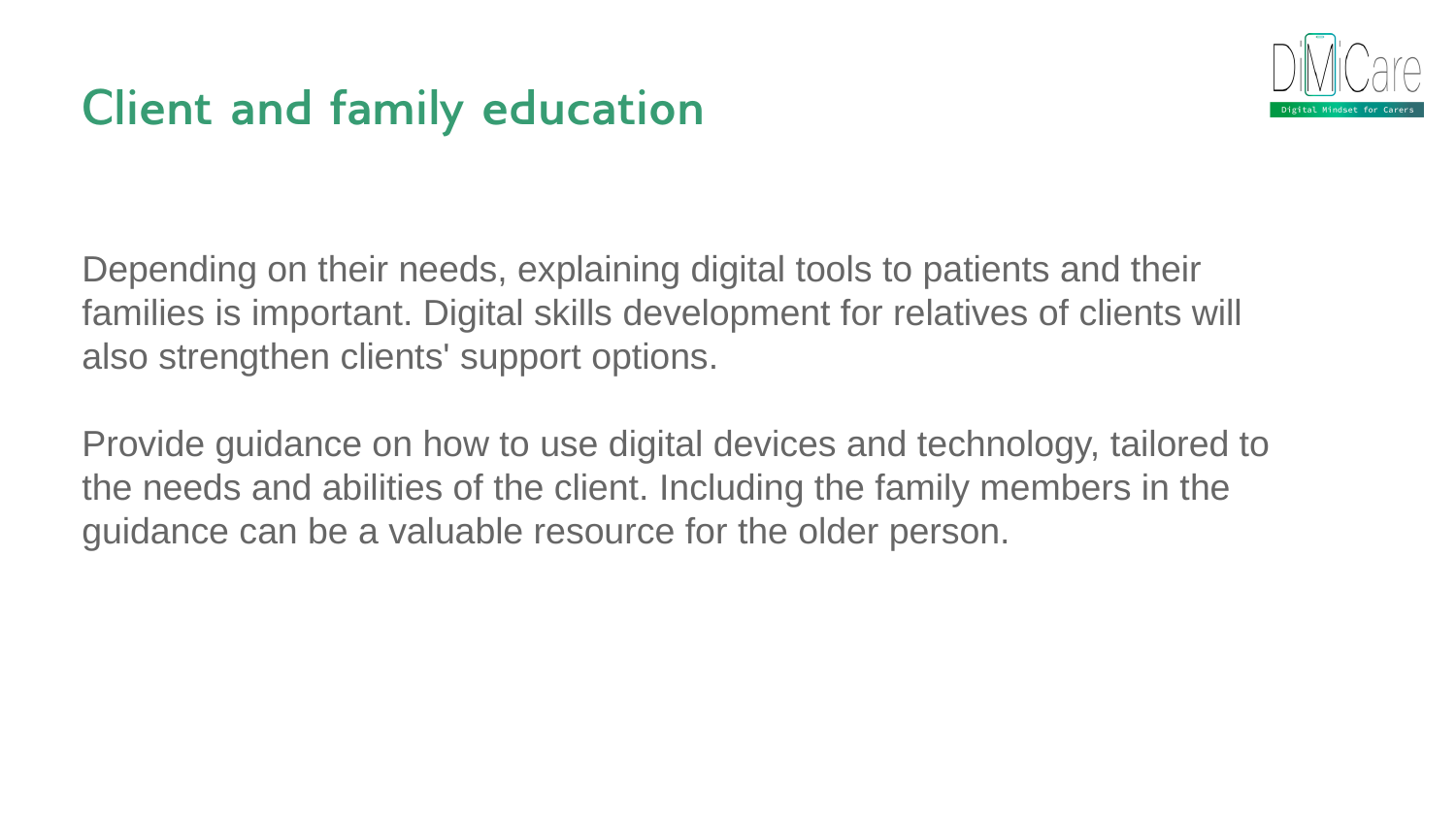

Client and family education
Depending on their needs, explaining digital tools to patients and their families is important. Digital skills development for relatives of clients will also strengthen clients' support options.

Provide guidance on how to use digital devices and technology, tailored to the needs and abilities of the client. Including the family members in the guidance can be a valuable resource for the older person.